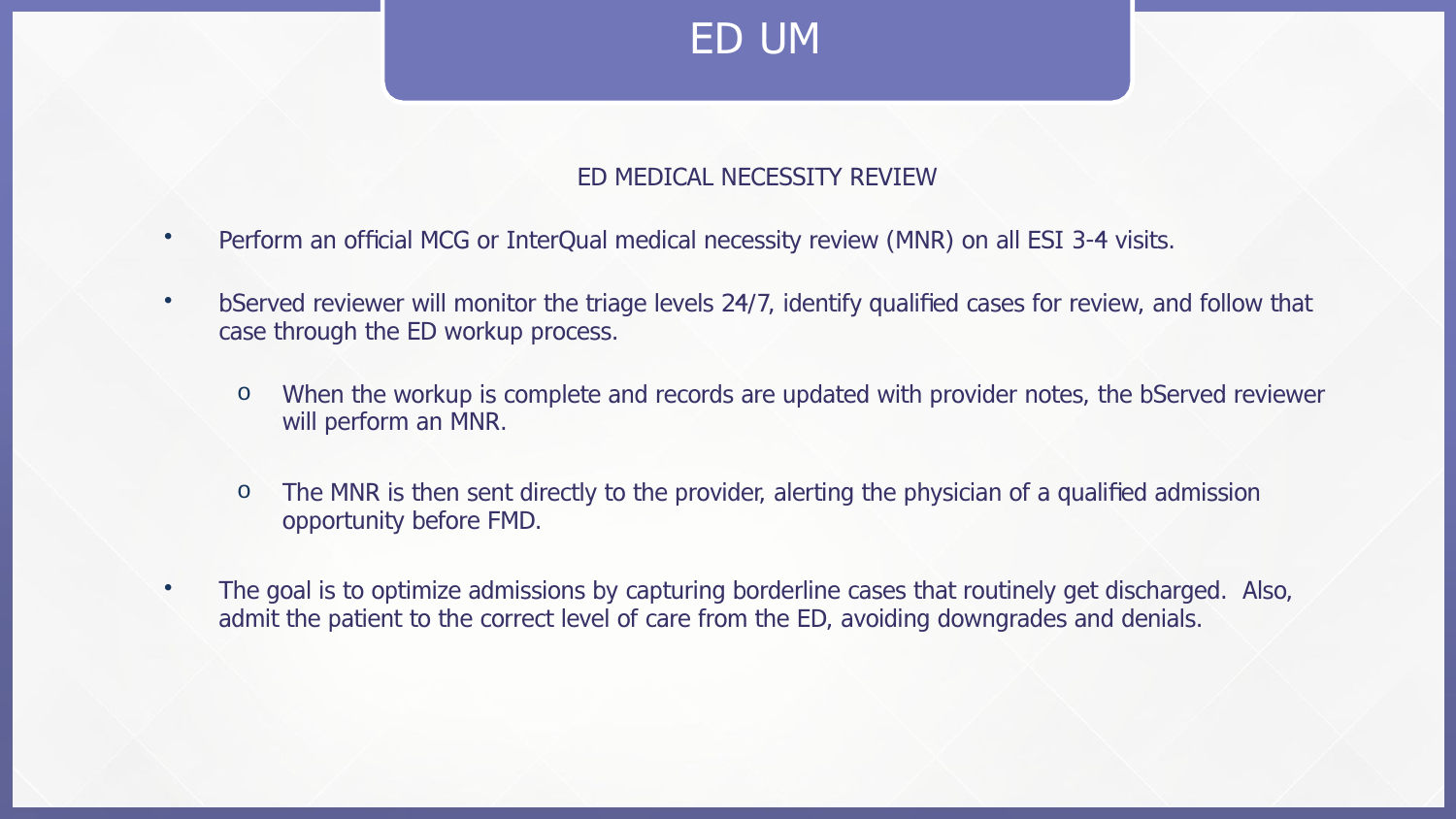

#
ED UM
ED MEDICAL NECESSITY REVIEW

Perform an official MCG or InterQual medical necessity review (MNR) on all ESI 3-4 visits.

bServed reviewer will monitor the triage levels 24/7, identify qualified cases for review, and follow that case through the ED workup process.

When the workup is complete and records are updated with provider notes, the bServed reviewer will perform an MNR.

The MNR is then sent directly to the provider, alerting the physician of a qualified admission opportunity before FMD.

The goal is to optimize admissions by capturing borderline cases that routinely get discharged.  Also, admit the patient to the correct level of care from the ED, avoiding downgrades and denials.